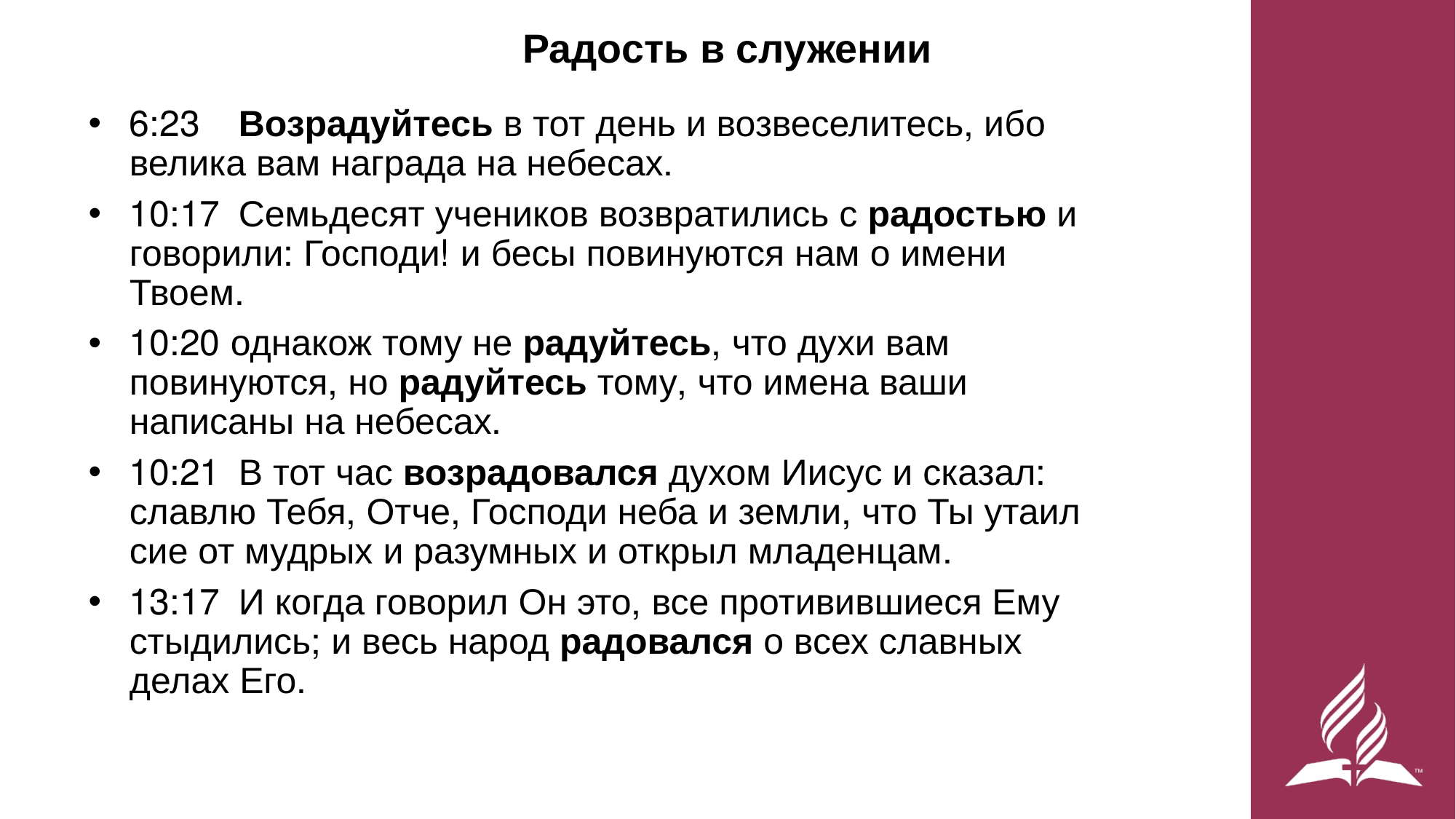

# Радость в служении
6:23	Возрадуйтесь в тот день и возвеселитесь, ибо велика вам награда на небесах.
10:17	Семьдесят учеников возвратились с радостью и говорили: Господи! и бесы повинуются нам о имени Твоем.
10:20 однакож тому не радуйтесь, что духи вам повинуются, но радуйтесь тому, что имена ваши написаны на небесах.
10:21	В тот час возрадовался духом Иисус и сказал: славлю Тебя, Отче, Господи неба и земли, что Ты утаил сие от мудрых и разумных и открыл младенцам.
13:17	И когда говорил Он это, все противившиеся Ему стыдились; и весь народ радовался о всех славных делах Его.